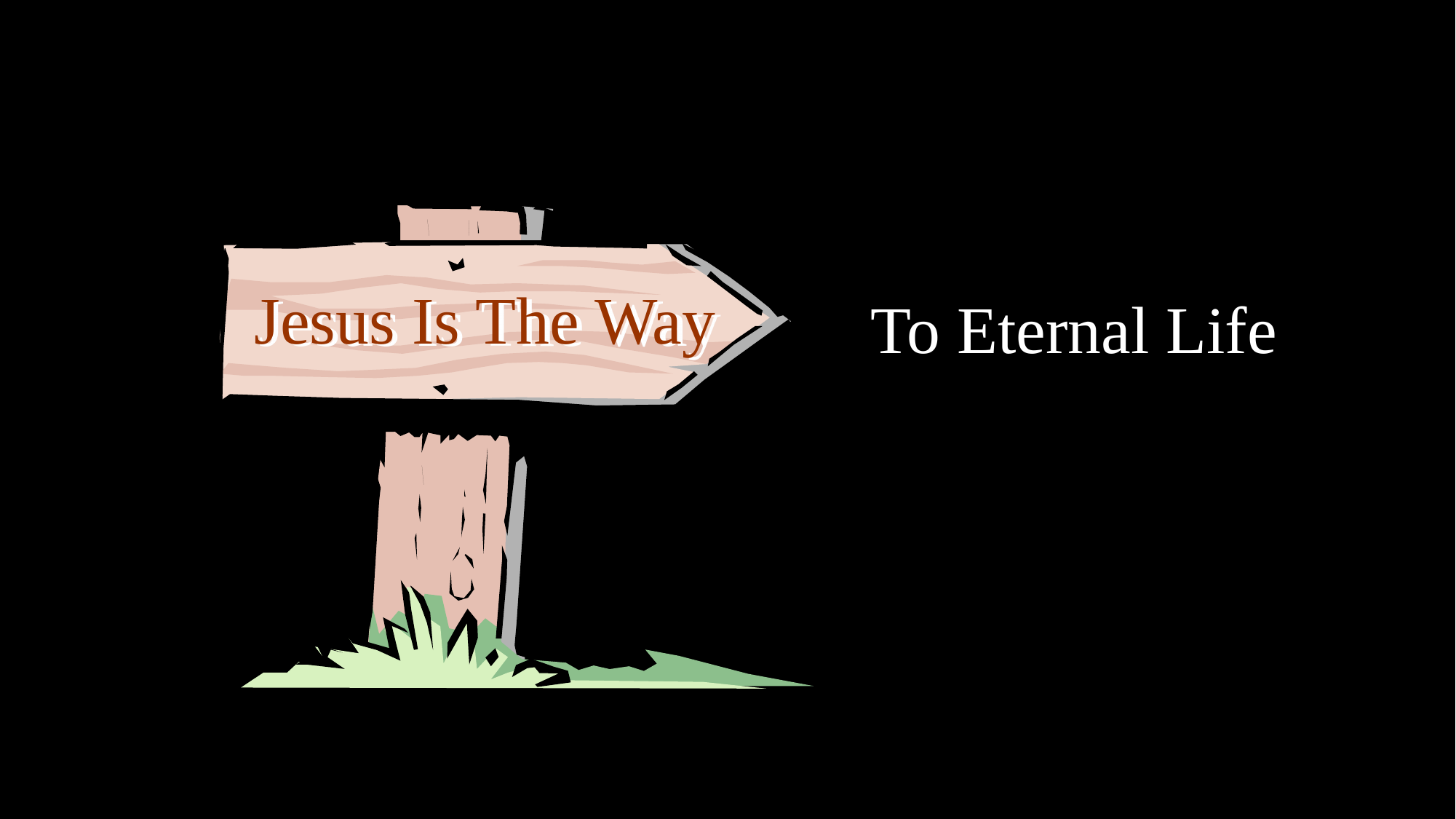

Jesus Is The Way
To Eternal Life